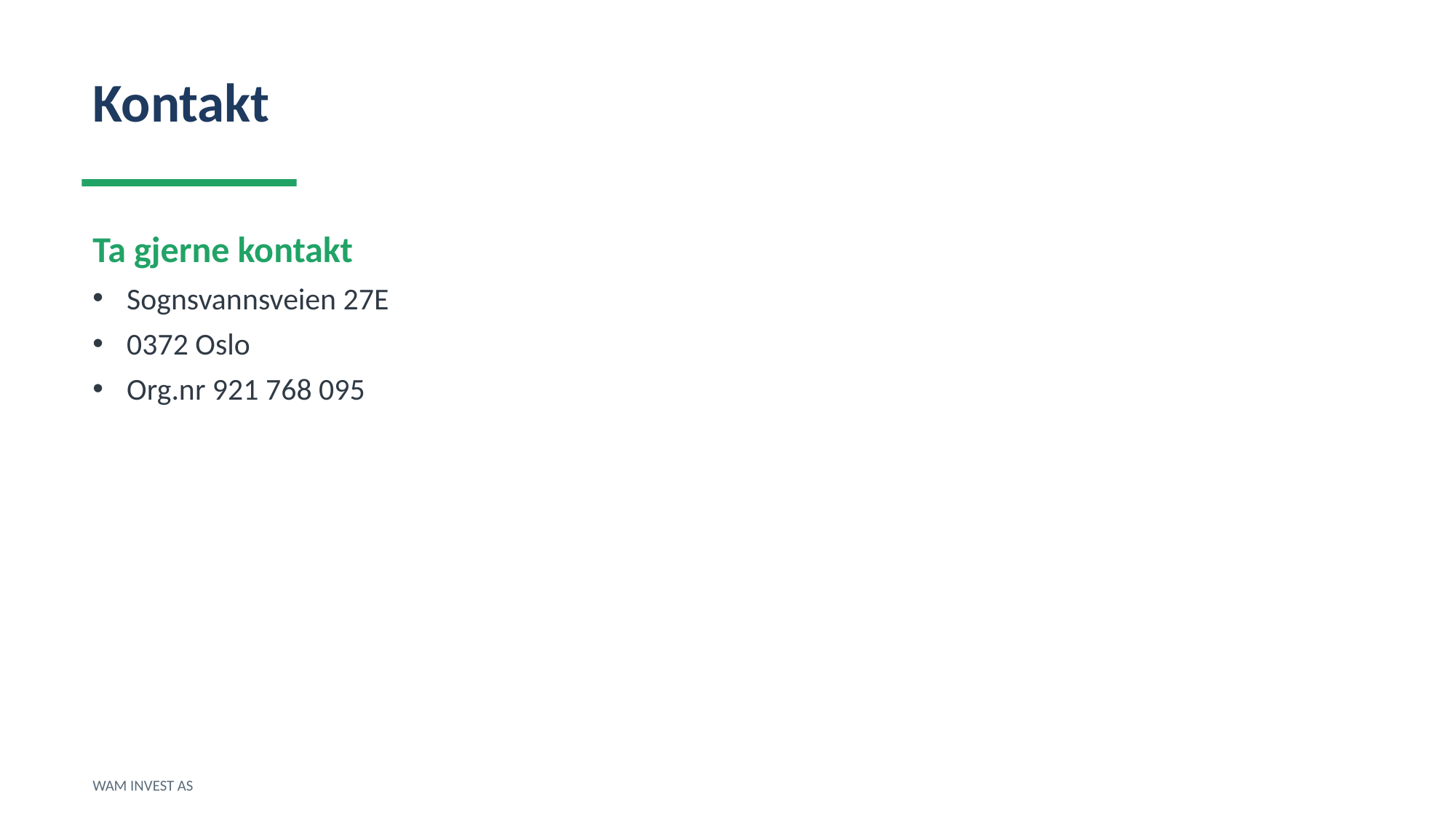

Kontakt

Ta gjerne kontakt
Sognsvannsveien 27E
0372 Oslo
Org.nr 921 768 095
WAM INVEST AS